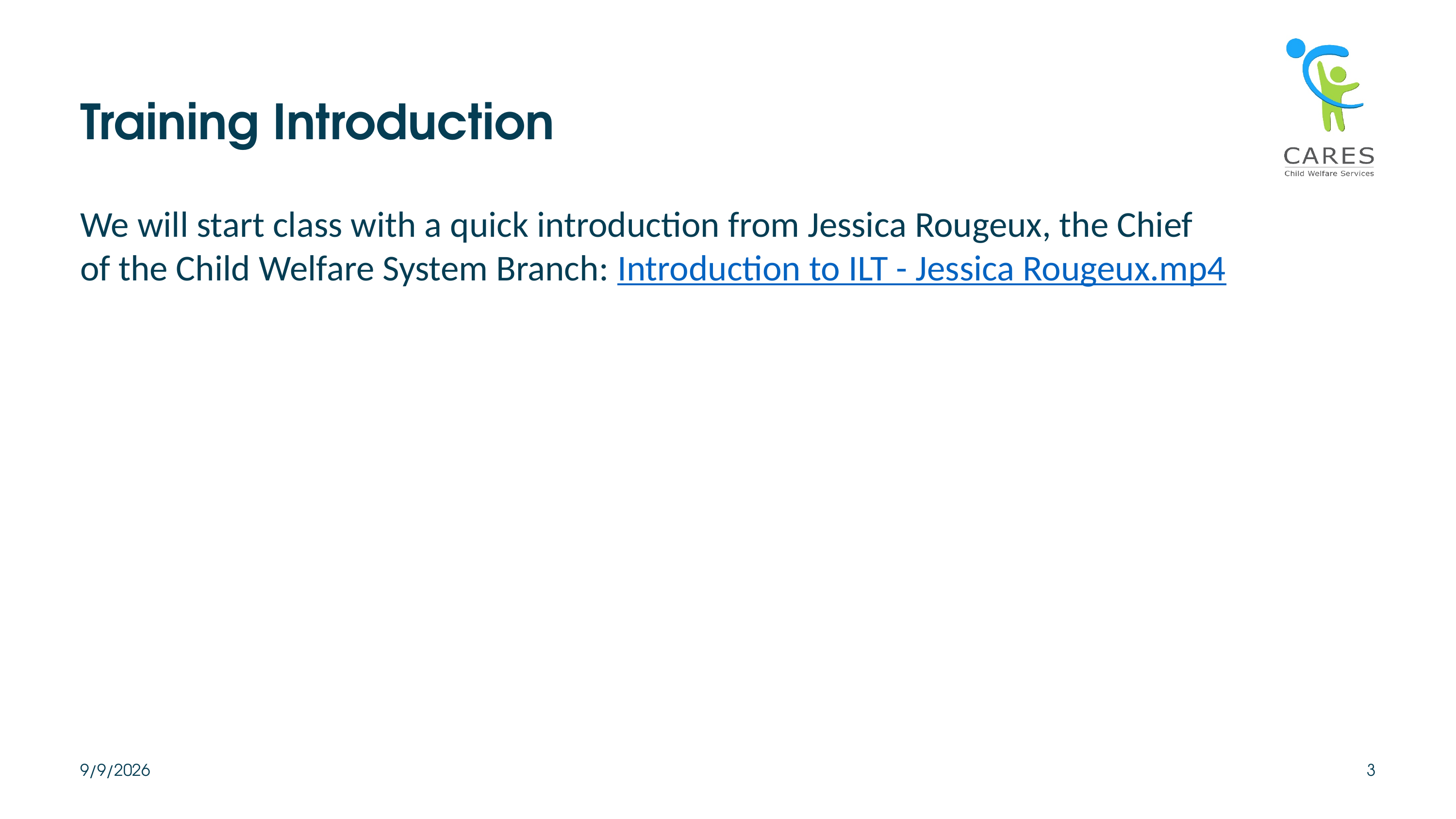

9/9/2026
# Training Introduction
We will start class with a quick introduction from Jessica Rougeux, the Chief of the Child Welfare System Branch: Introduction to ILT - Jessica Rougeux.mp4
3